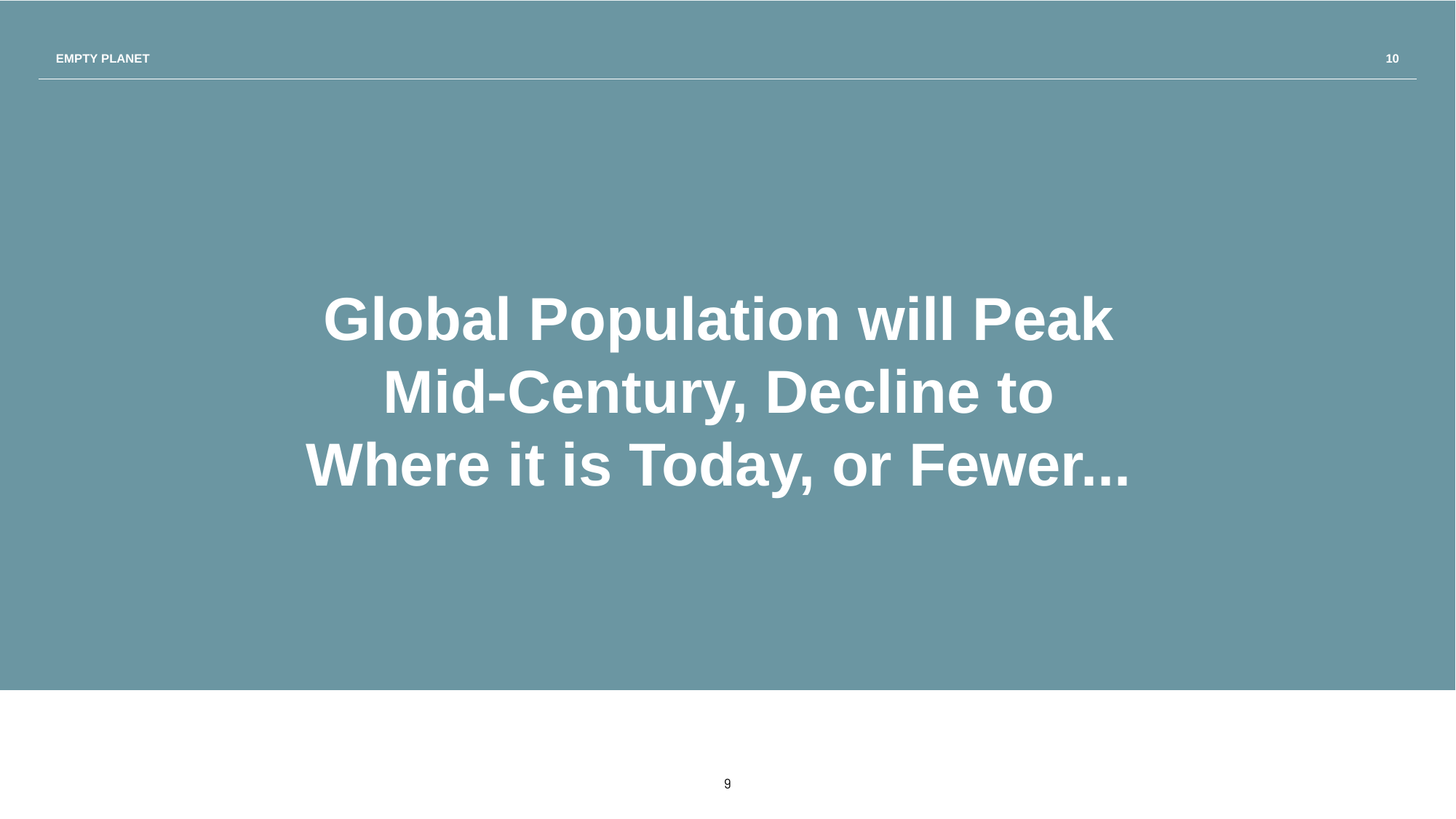

EMPTY PLANET
10
Global Population will Peak
Mid-Century, Decline to
Where it is Today, or Fewer...